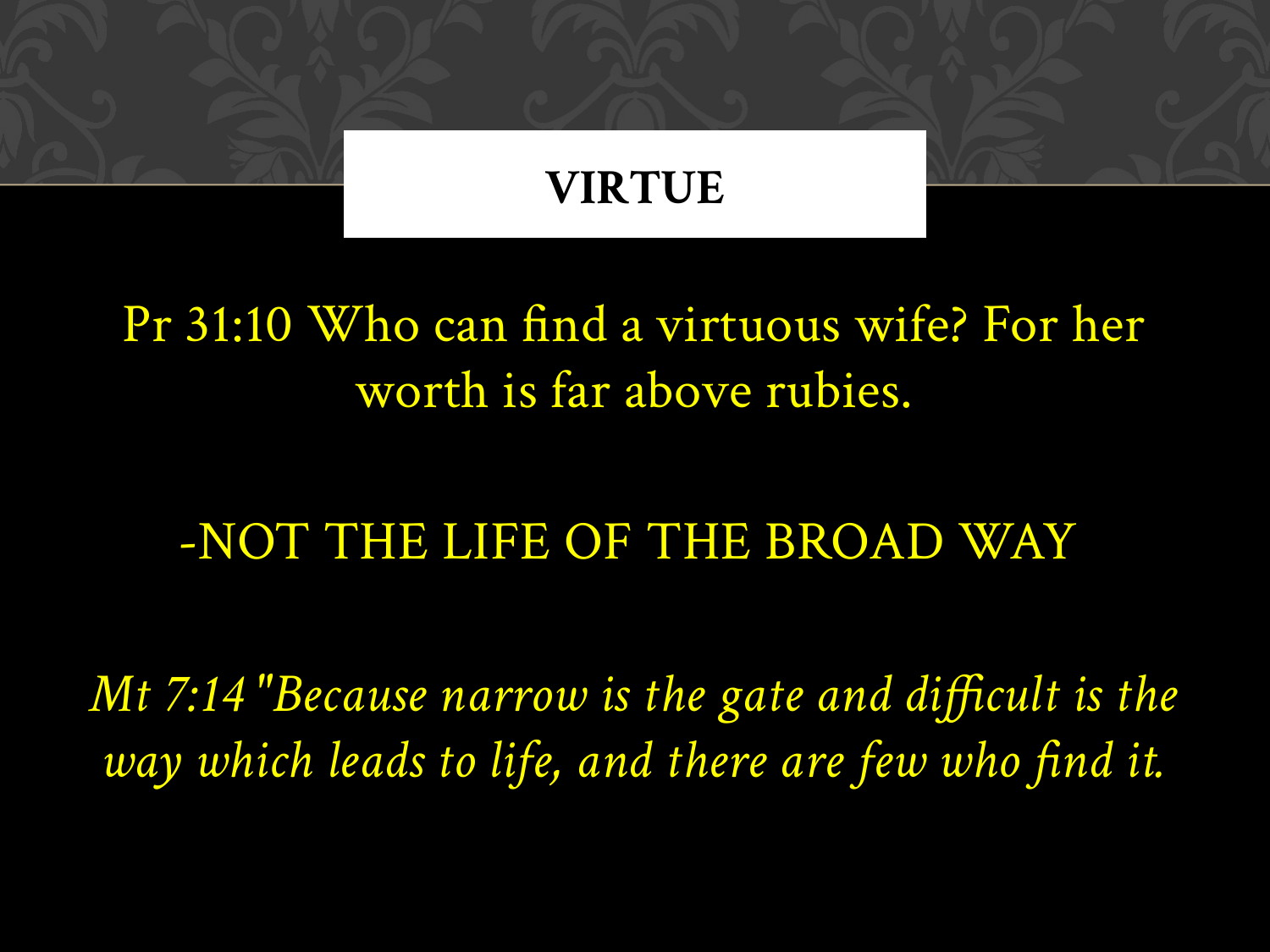

# VIRTUE
Pr 31:10 Who can find a virtuous wife? For her worth is far above rubies.

-NOT THE LIFE OF THE BROAD WAY

Mt 7:14 "Because narrow is the gate and difficult is the way which leads to life, and there are few who find it.